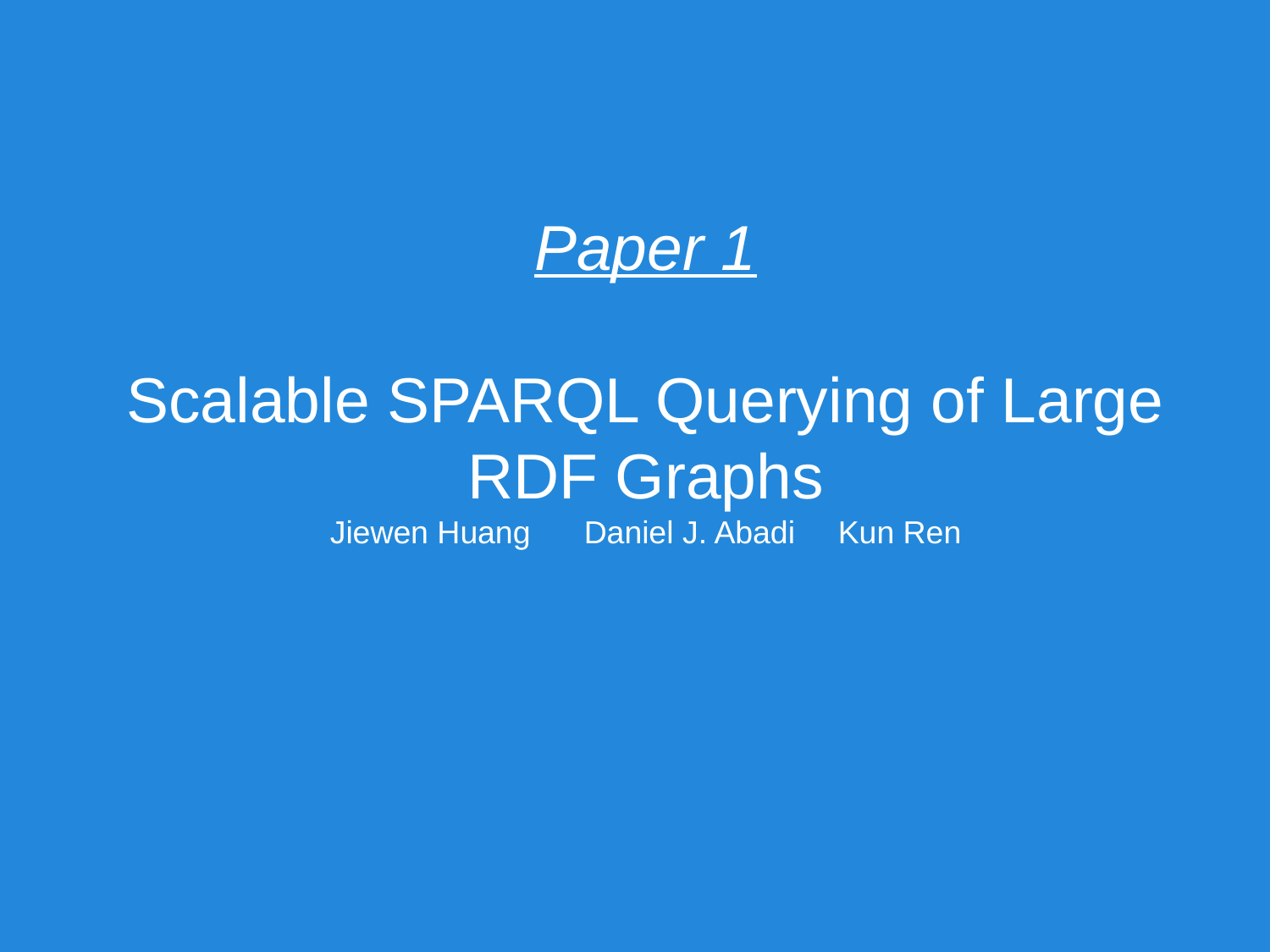

Paper 1

Scalable SPARQL Querying of Large RDF Graphs
Jiewen Huang 	Daniel J. Abadi	Kun Ren